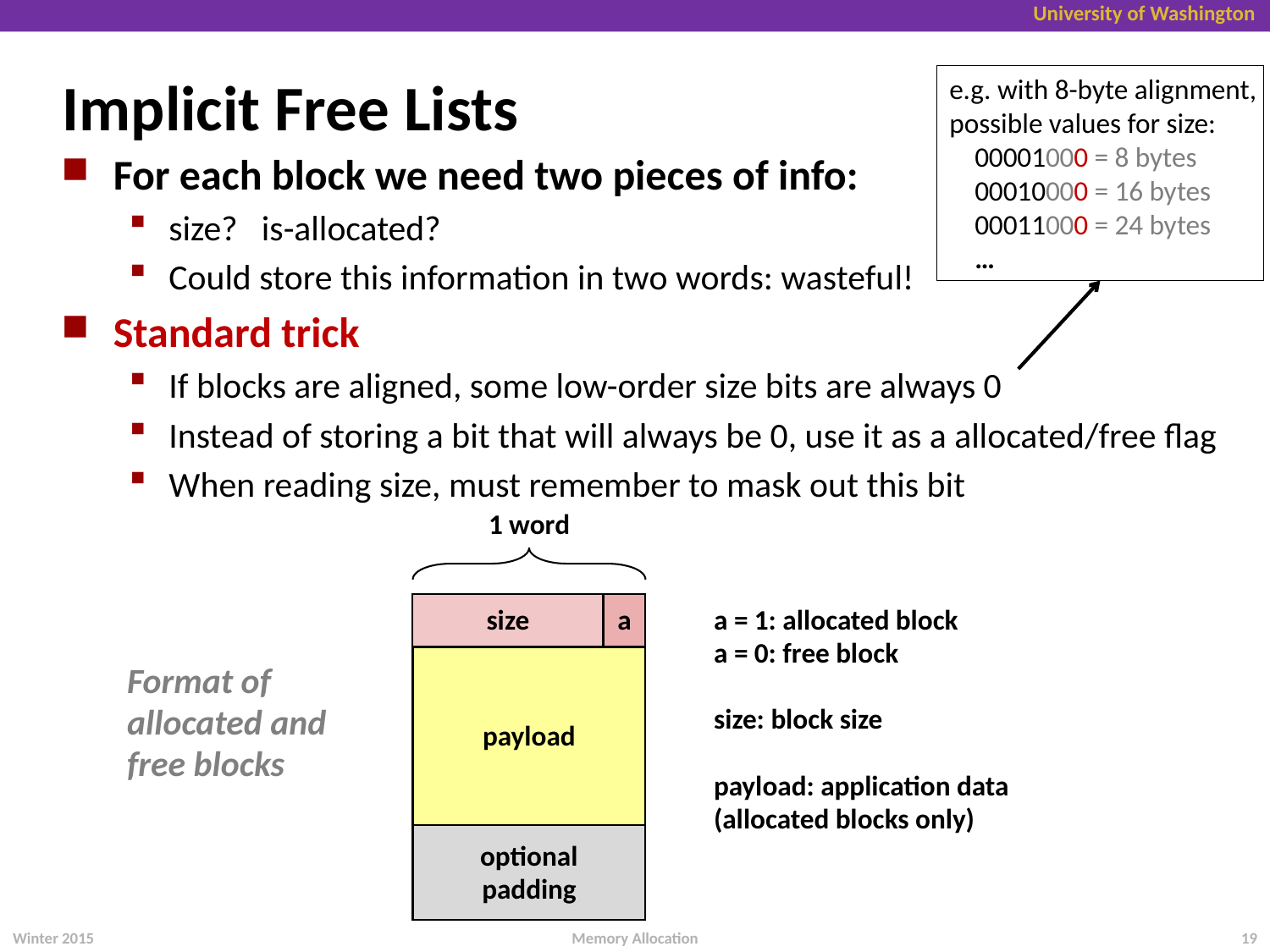

e.g. with 8-byte alignment, possible values for size:
    00001000 = 8 bytes
    00010000 = 16 bytes
    00011000 = 24 bytes
    …
# Implicit Free Lists
For each block we need two pieces of info:
size?   is-allocated?
Could store this information in two words: wasteful!
Standard trick
If blocks are aligned, some low-order size bits are always 0
Instead of storing a bit that will always be 0, use it as a allocated/free flag
When reading size, must remember to mask out this bit

1 word
size
a
a = 1: allocated block
a = 0: free block

size: block size

payload: application data
(allocated blocks only)

payload
Format of
allocated and
free blocks
optional
padding
Winter 2015
19
Memory Allocation